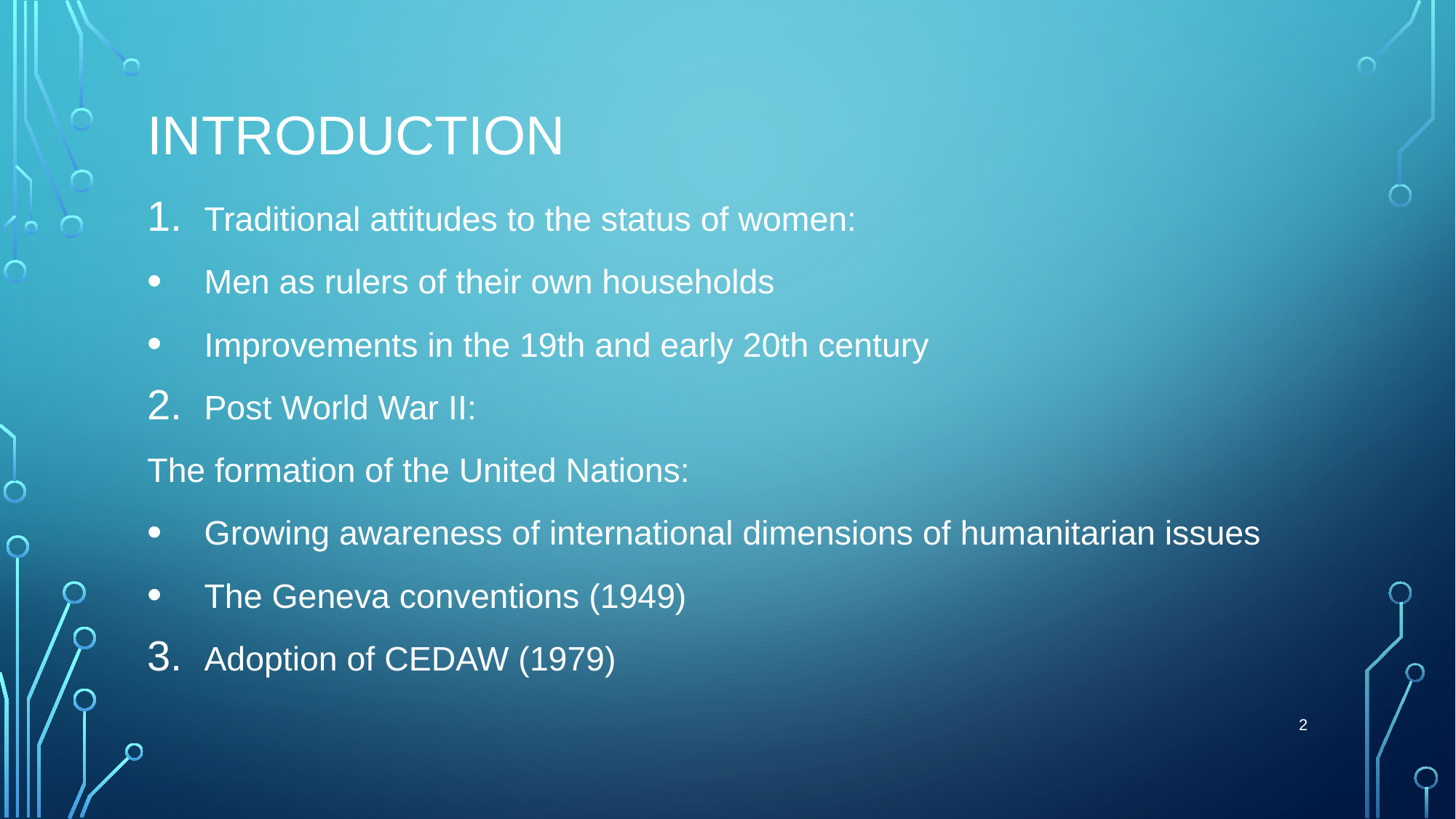

# Introduction
Traditional attitudes to the status of women:
Men as rulers of their own households
Improvements in the 19th and early 20th century
Post World War II:
The formation of the United Nations:
Growing awareness of international dimensions of humanitarian issues
The Geneva conventions (1949)
Adoption of CEDAW (1979)
2